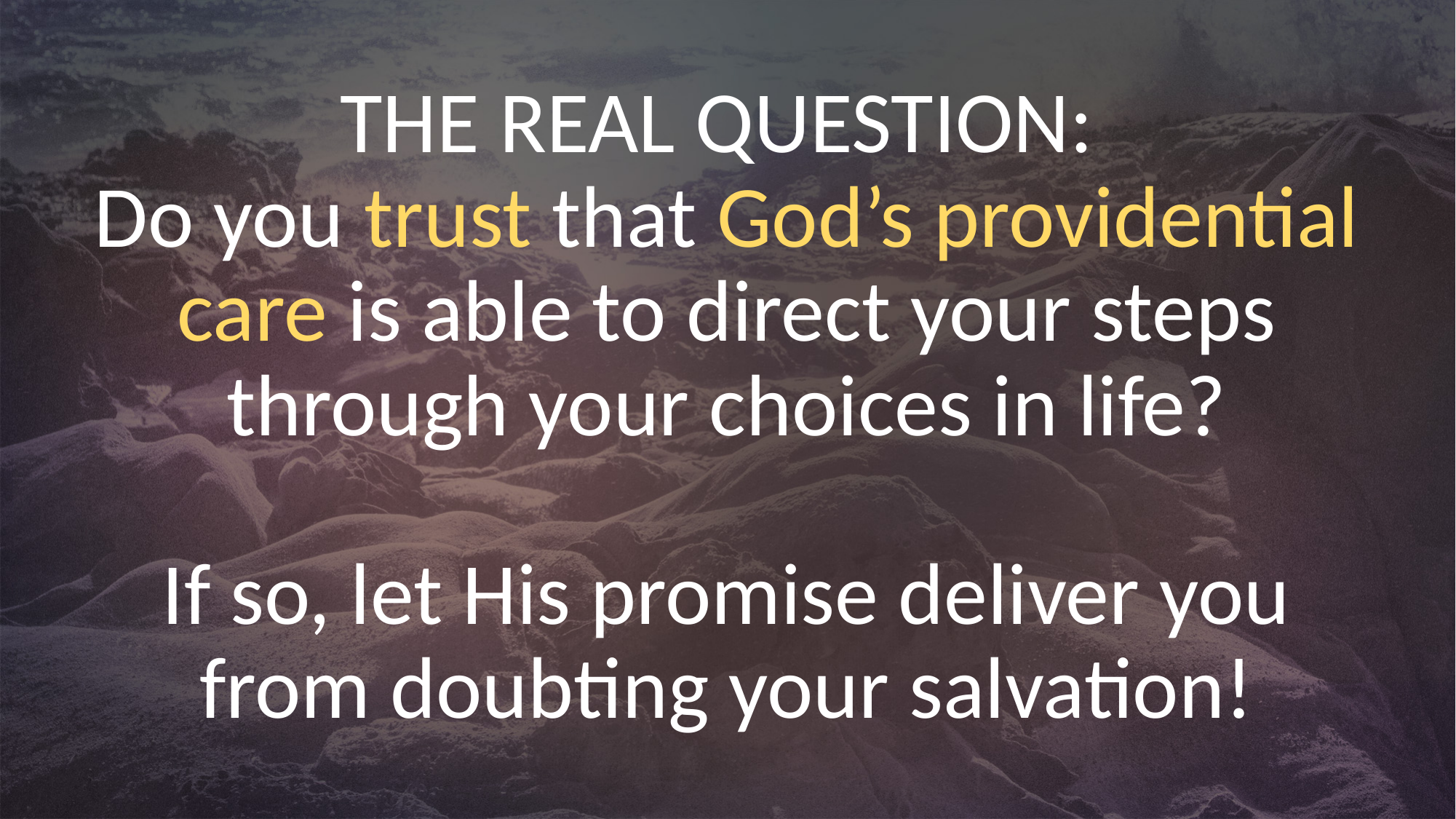

# THE REAL QUESTION: Do you trust that God’s providential care is able to direct your steps through your choices in life? If so, let His promise deliver you from doubting your salvation!